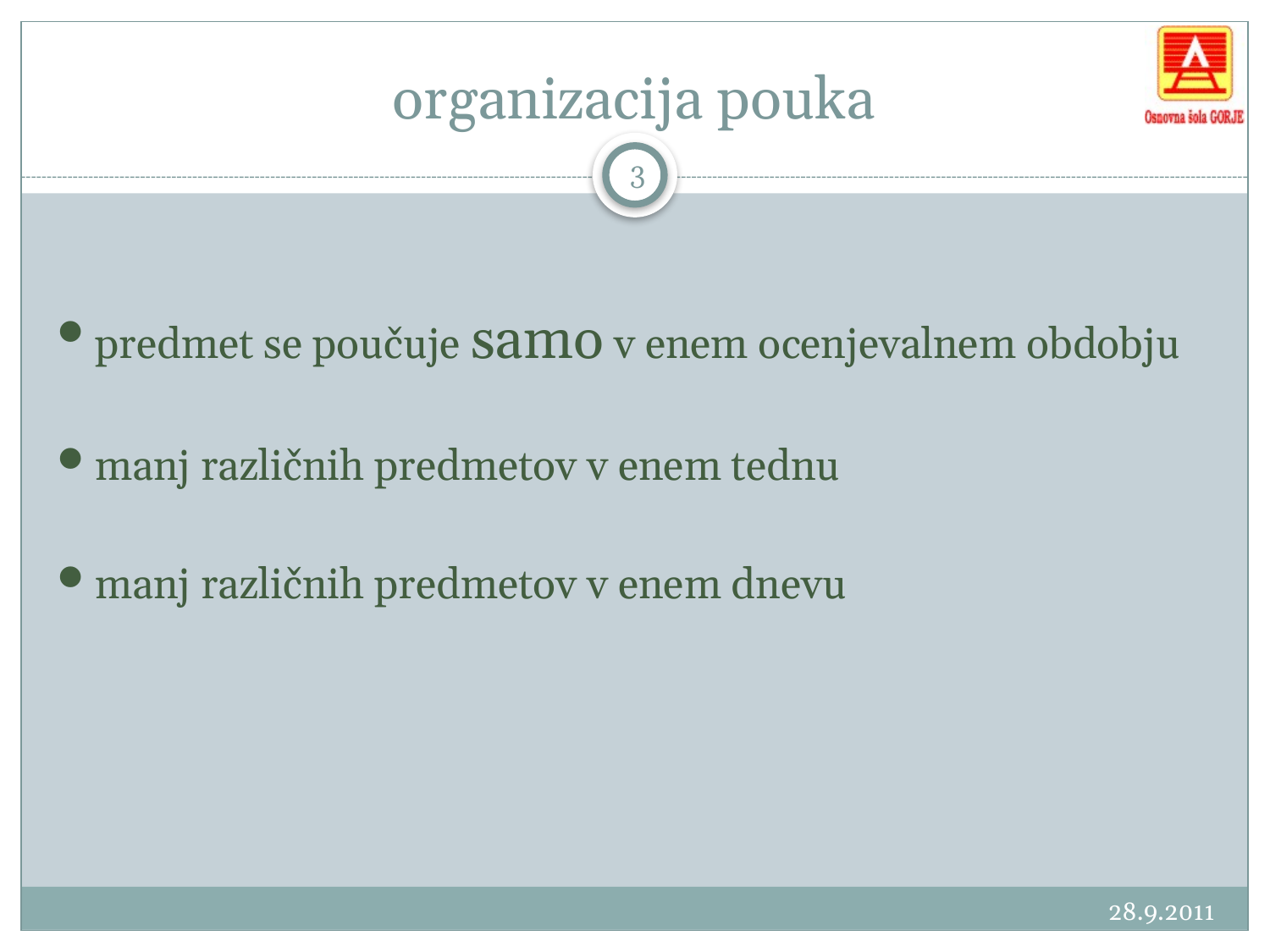

# organizacija pouka
3
predmet se poučuje samo v enem ocenjevalnem obdobju

manj različnih predmetov v enem tednu

manj različnih predmetov v enem dnevu
28.9.2011